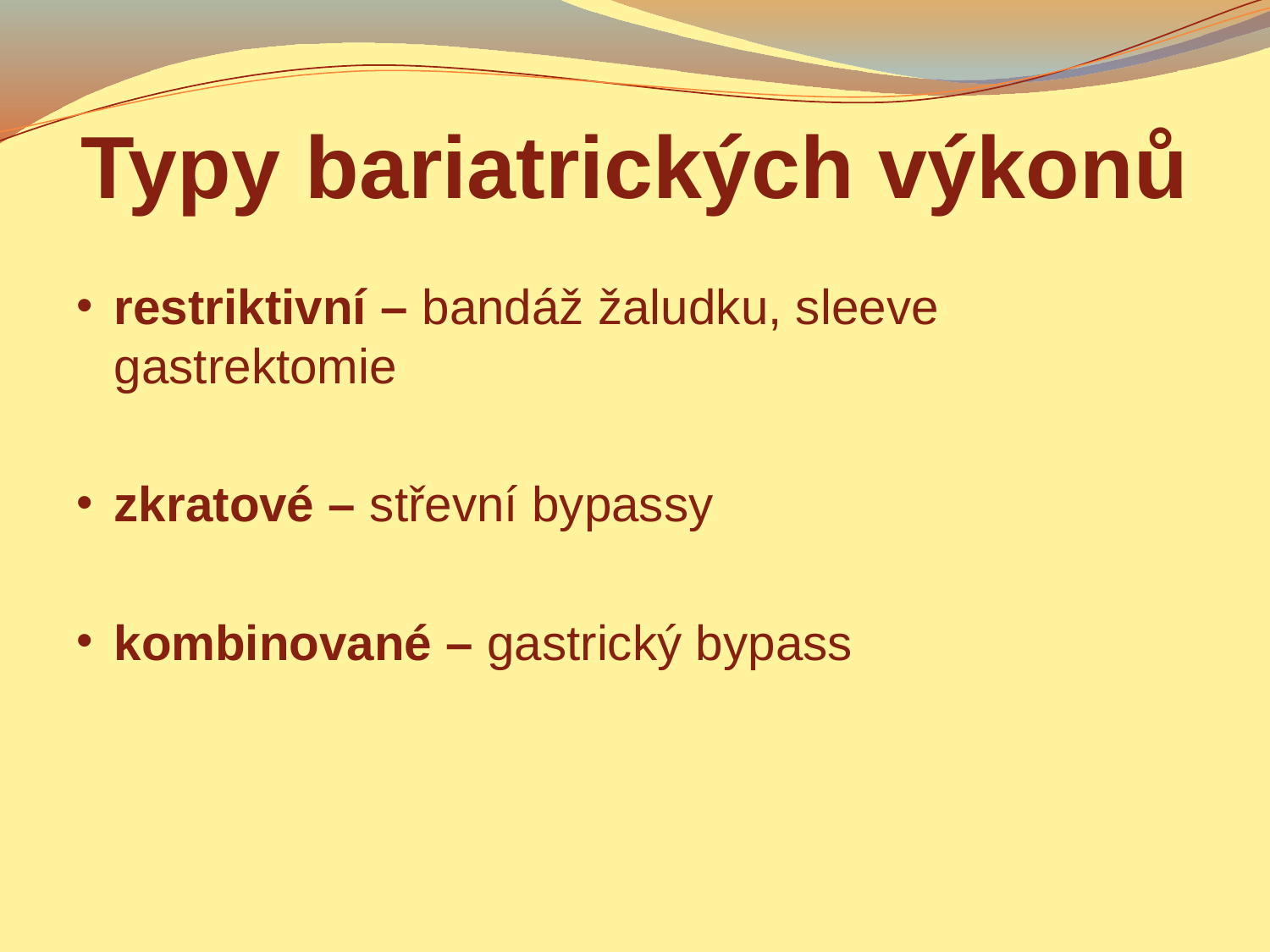

# Typy bariatrických výkonů
restriktivní – bandáž žaludku, sleeve gastrektomie

zkratové – střevní bypassy

kombinované – gastrický bypass